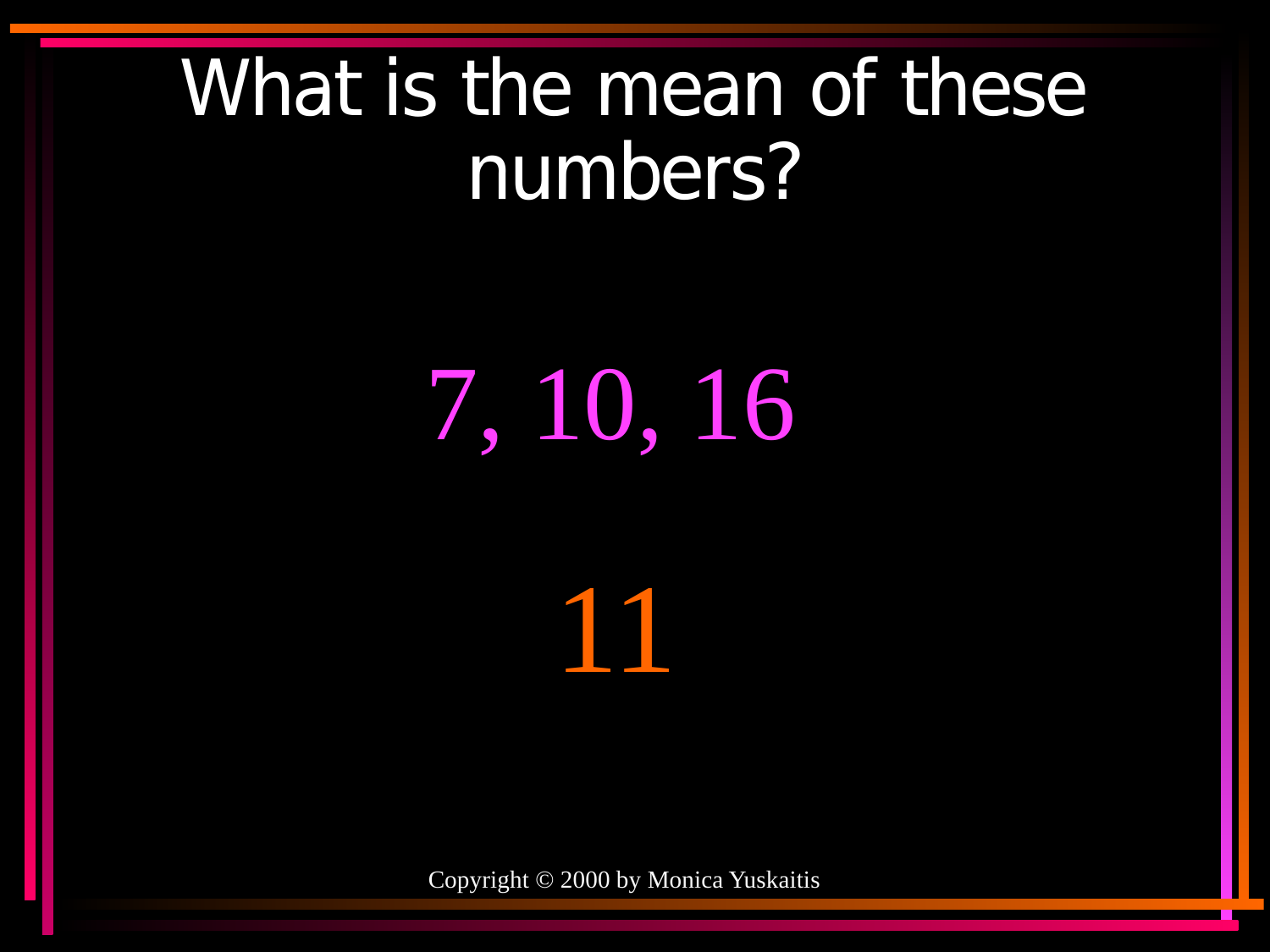

# What is the mean of these numbers?
7, 10, 16
11
Copyright © 2000 by Monica Yuskaitis